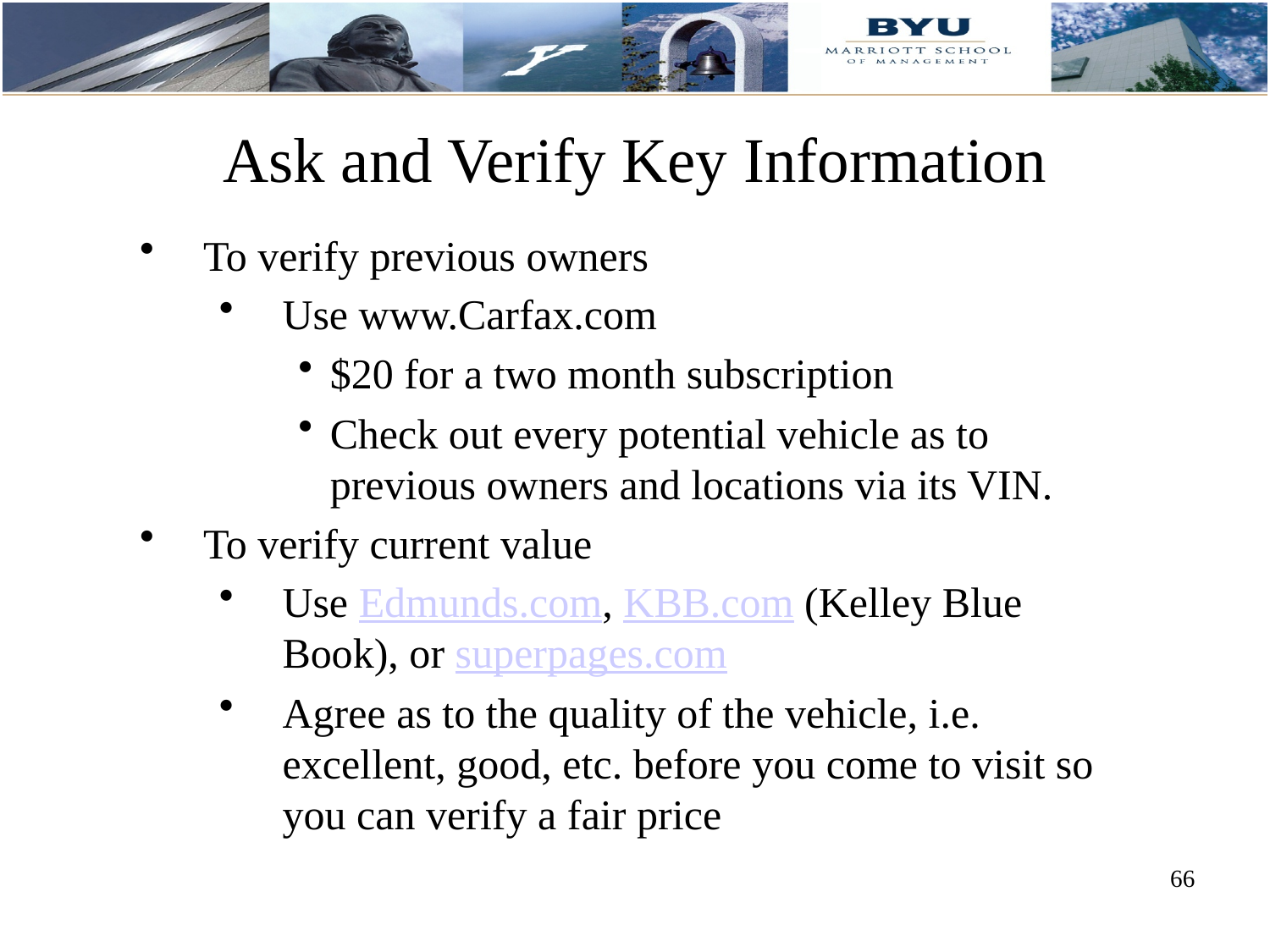

# Ask and Verify Key Information
To verify previous owners
Use www.Carfax.com
$20 for a two month subscription
Check out every potential vehicle as to previous owners and locations via its VIN.
To verify current value
Use Edmunds.com, KBB.com (Kelley Blue Book), or superpages.com
Agree as to the quality of the vehicle, i.e. excellent, good, etc. before you come to visit so you can verify a fair price